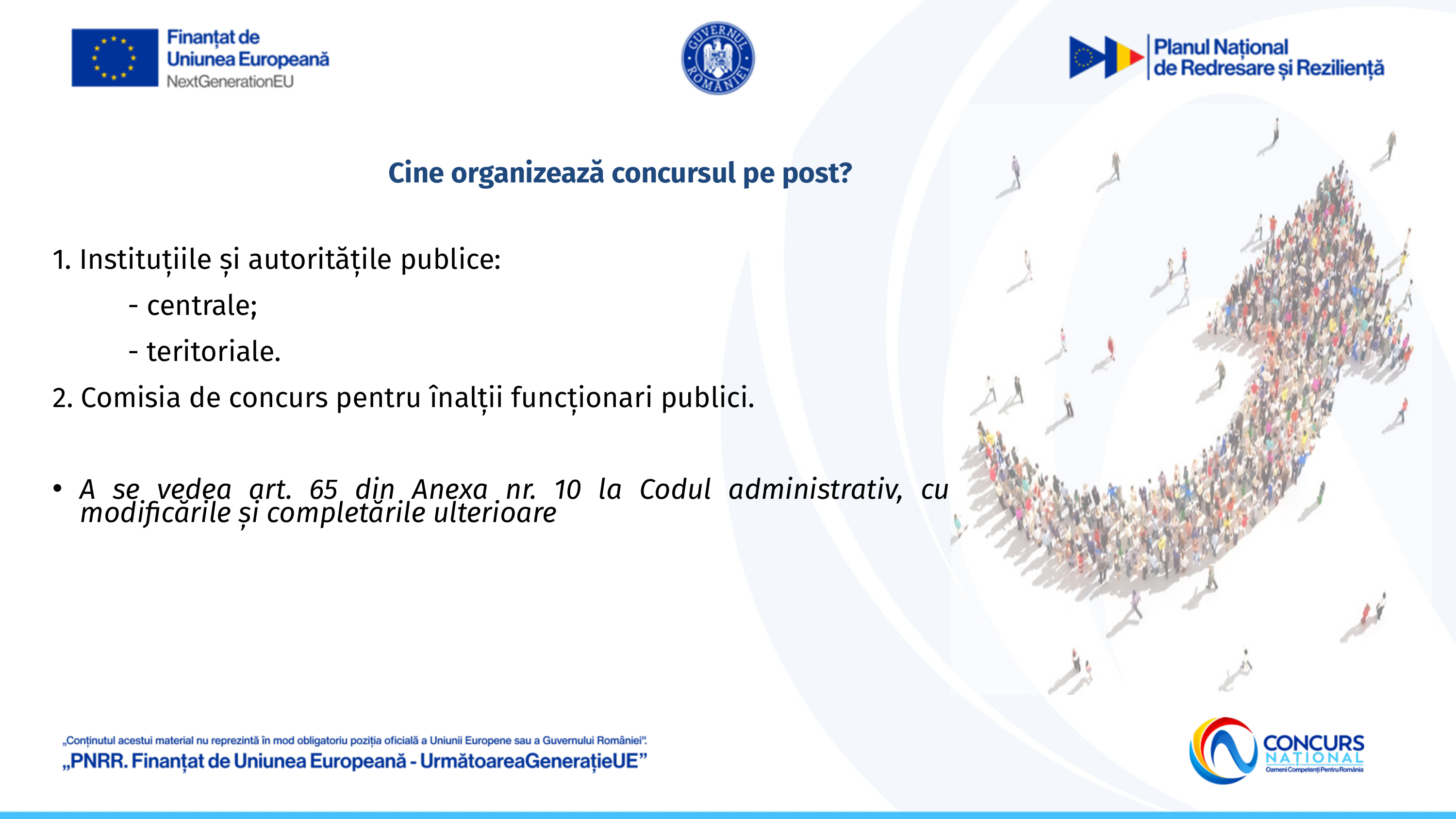

Cine organizează concursul pe post?

1. Instituțiile și autoritățile publice:

          - centrale;

          - teritoriale.

2. Comisia de concurs pentru înalții funcționari publici.

A se vedea art. 65 din Anexa nr. 10 la Codul administrativ, cu modificările și completările ulterioare